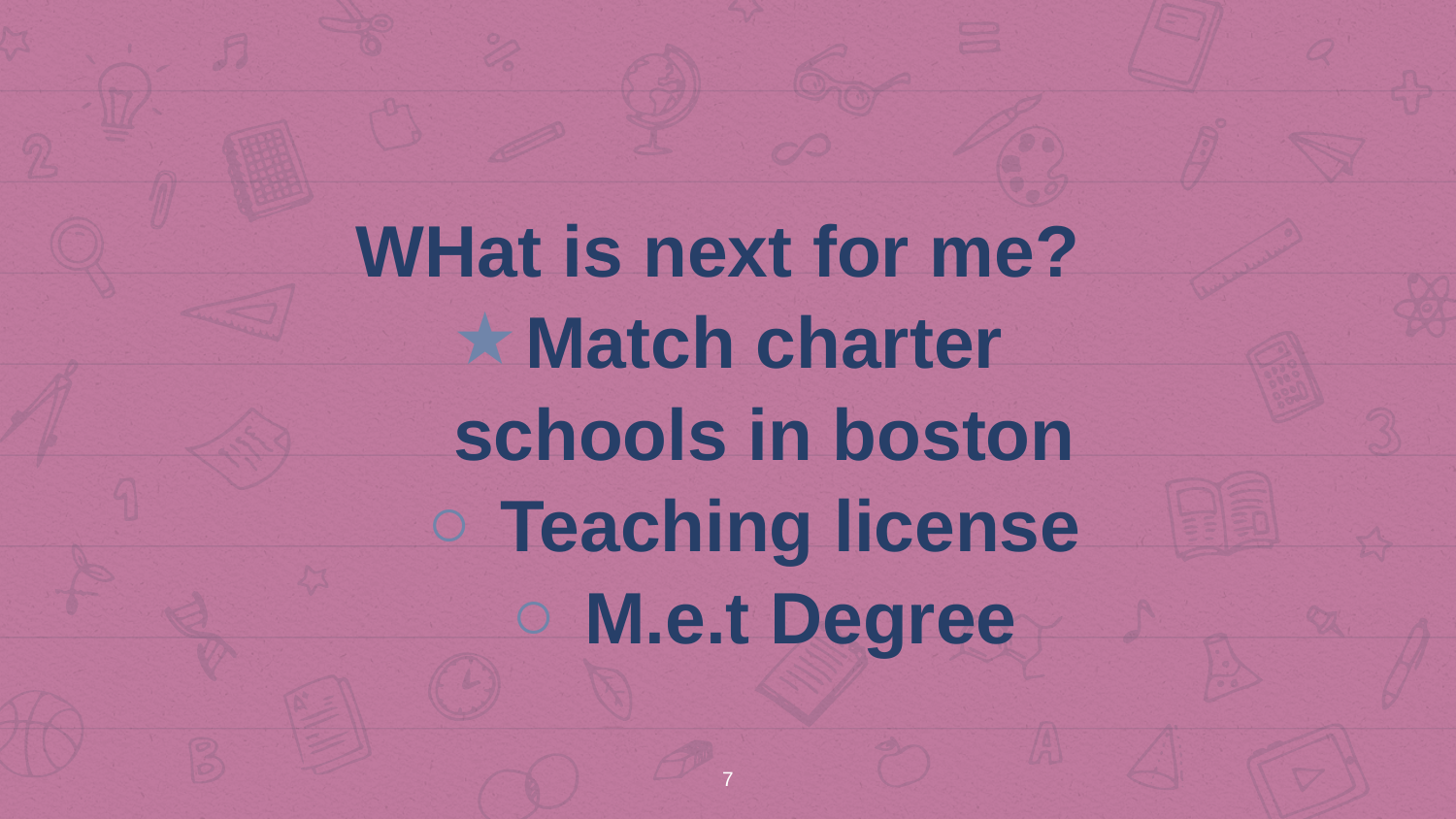

WHat is next for me?
Match charter schools in boston
Teaching license
M.e.t Degree
7